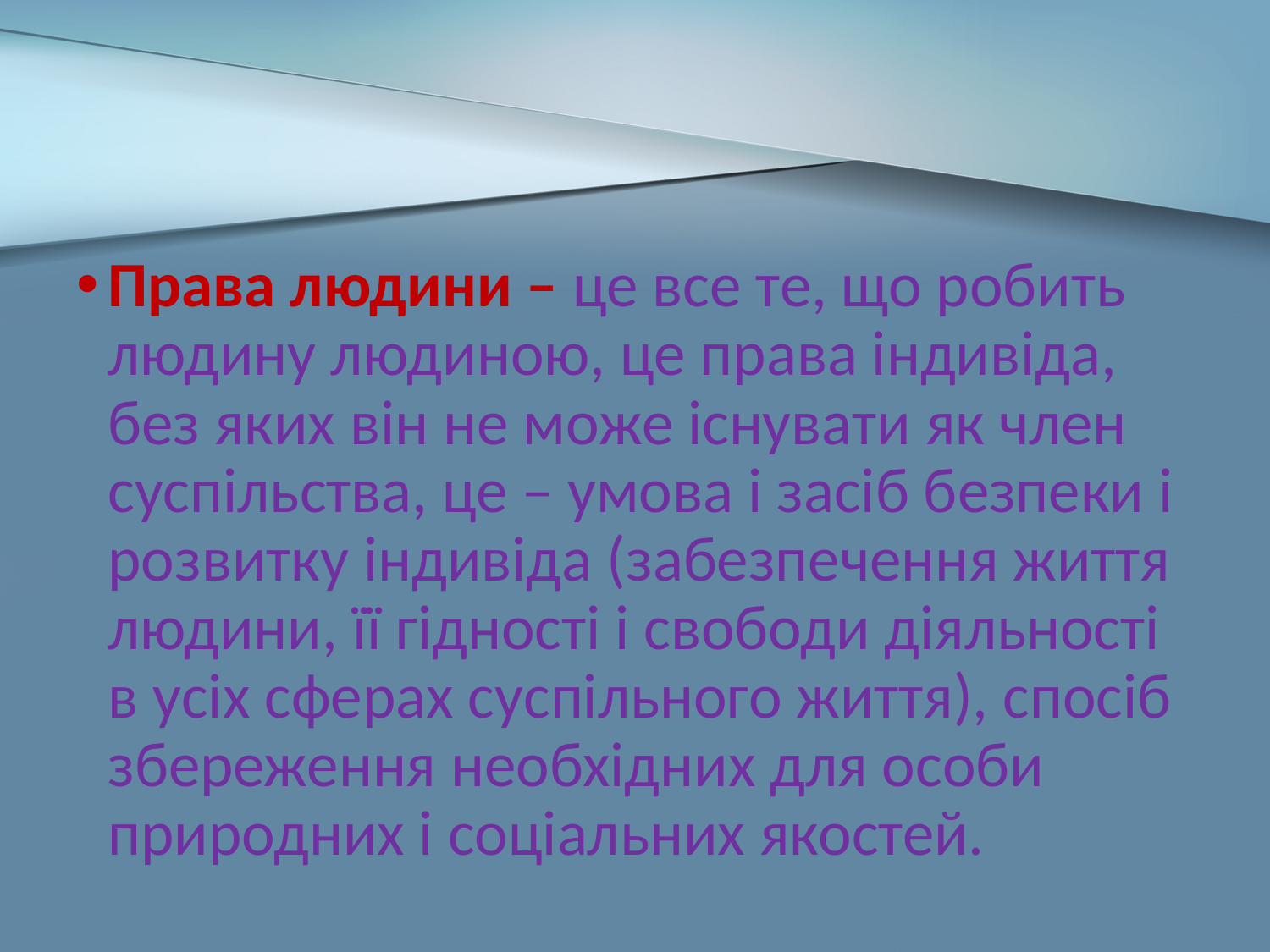

Права людини – це все те, що робить людину людиною, це права індивіда, без яких він не може існувати як член суспільства, це – умова і засіб безпеки і розвитку індивіда (забезпечення життя людини, її гідності і свободи діяльності в усіх сферах суспільного життя), спосіб збереження необхідних для особи природних і соціальних якостей.